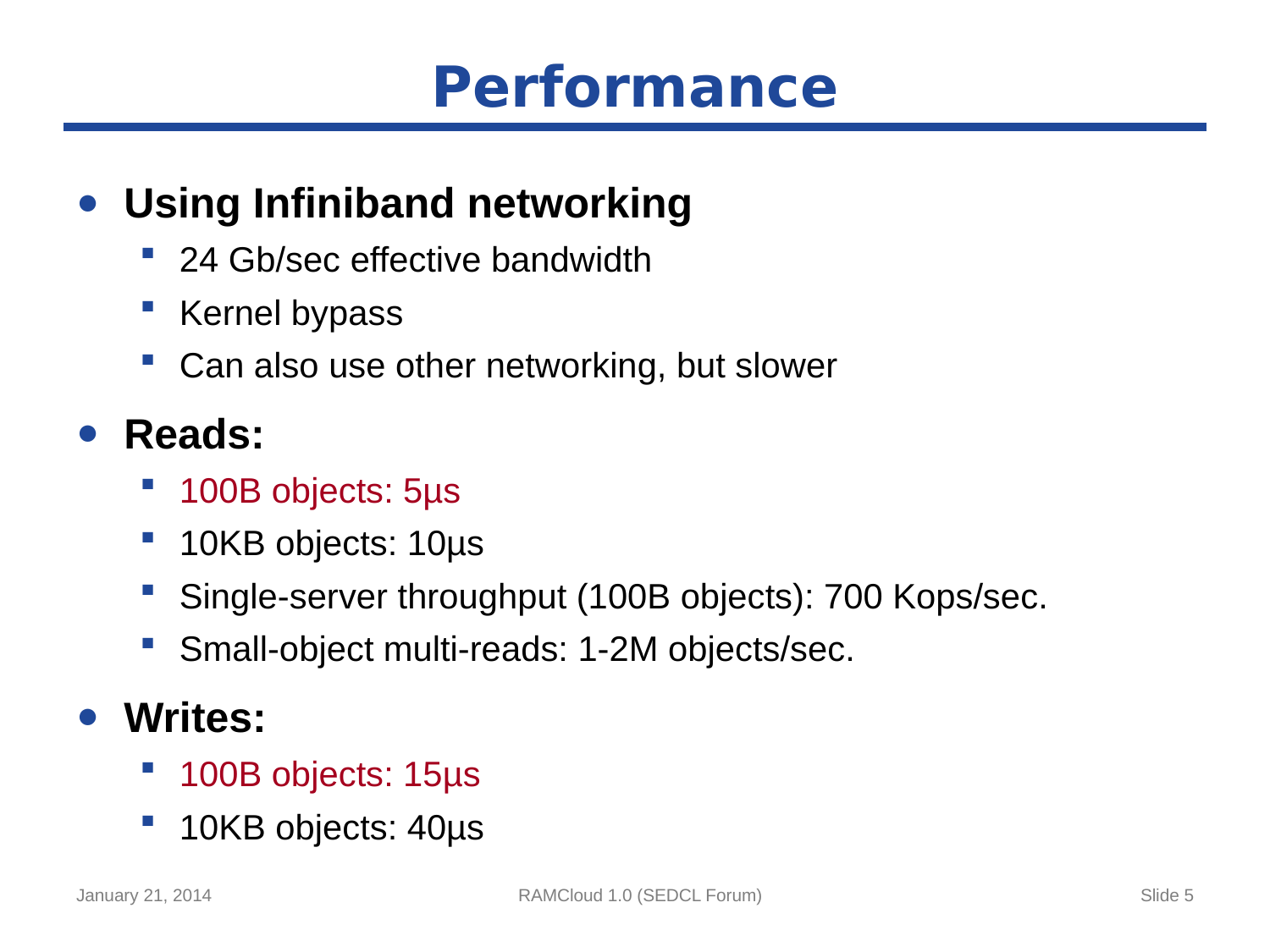

# Performance
Using Infiniband networking
24 Gb/sec effective bandwidth
Kernel bypass
Can also use other networking, but slower
Reads:
100B objects: 5µs
10KB objects: 10µs
Single-server throughput (100B objects): 700 Kops/sec.
Small-object multi-reads: 1-2M objects/sec.
Writes:
100B objects: 15µs
10KB objects: 40µs
January 21, 2014
RAMCloud 1.0 (SEDCL Forum)
Slide 5